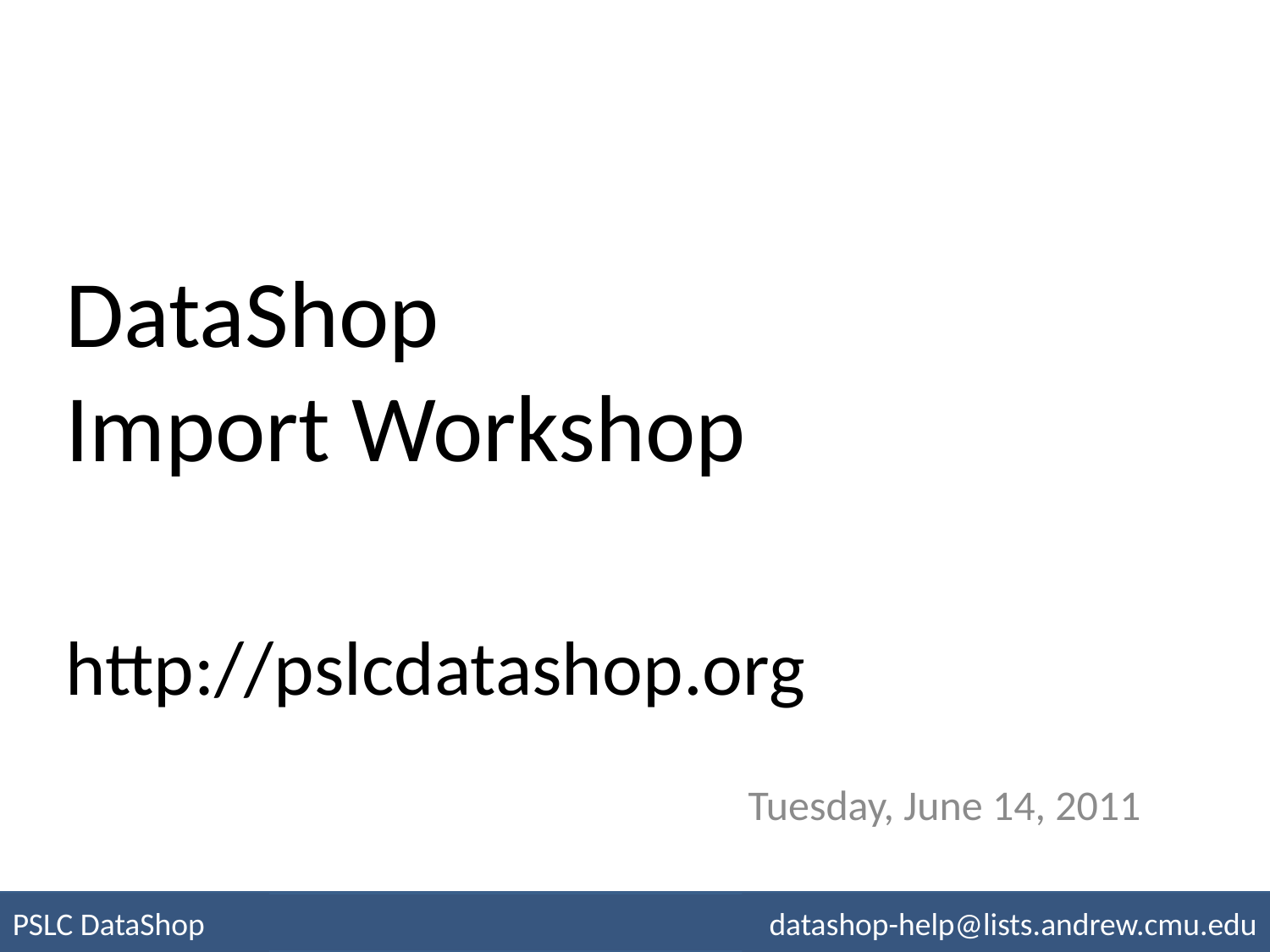

# DataShop Import Workshop
http://pslcdatashop.org
Tuesday, June 14, 2011

PSLC DataShop
datashop-help@lists.andrew.cmu.edu
pslcdatashop.org